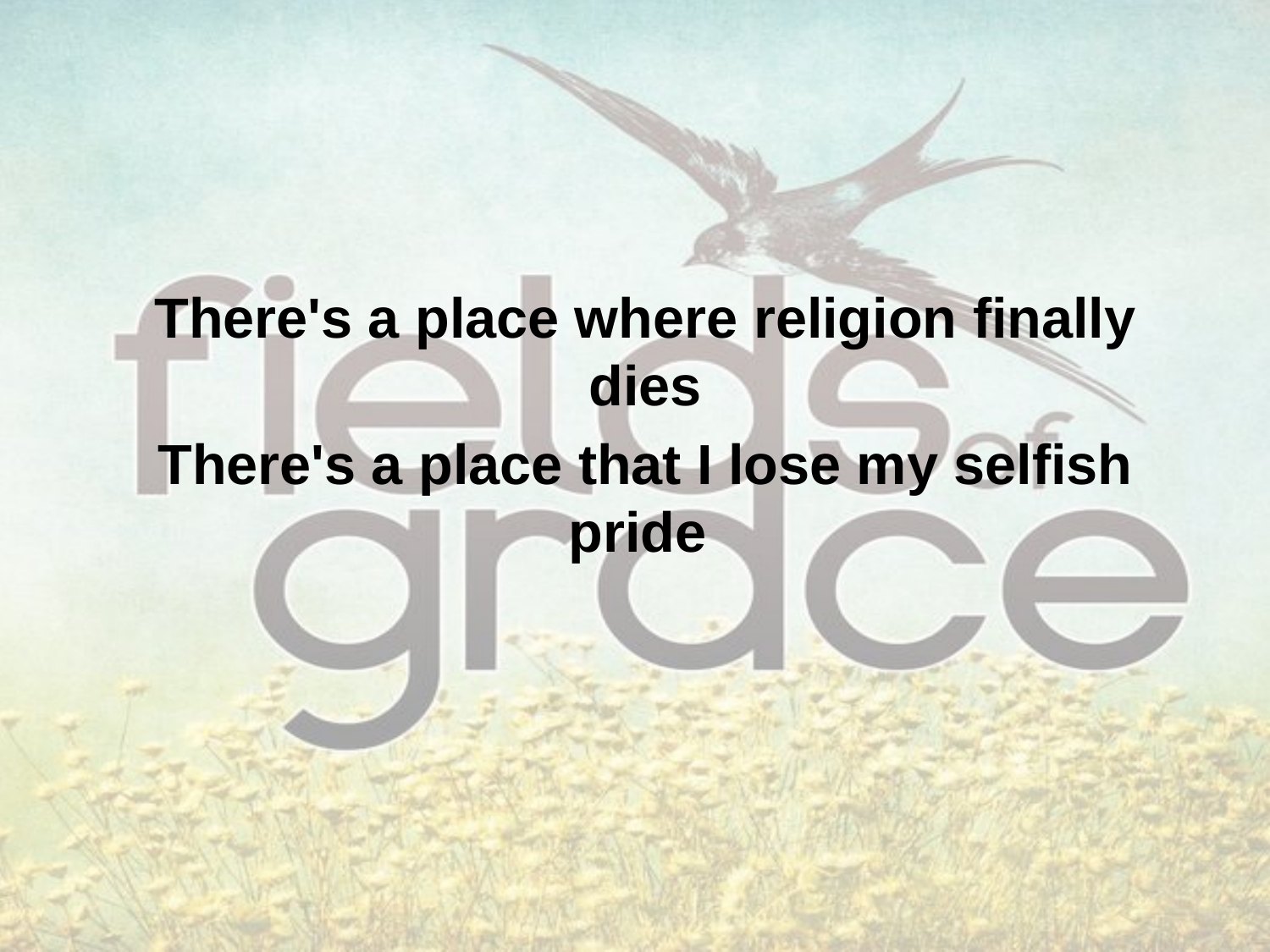

There's a place where religion finally dies
There's a place that I lose my selfish pride